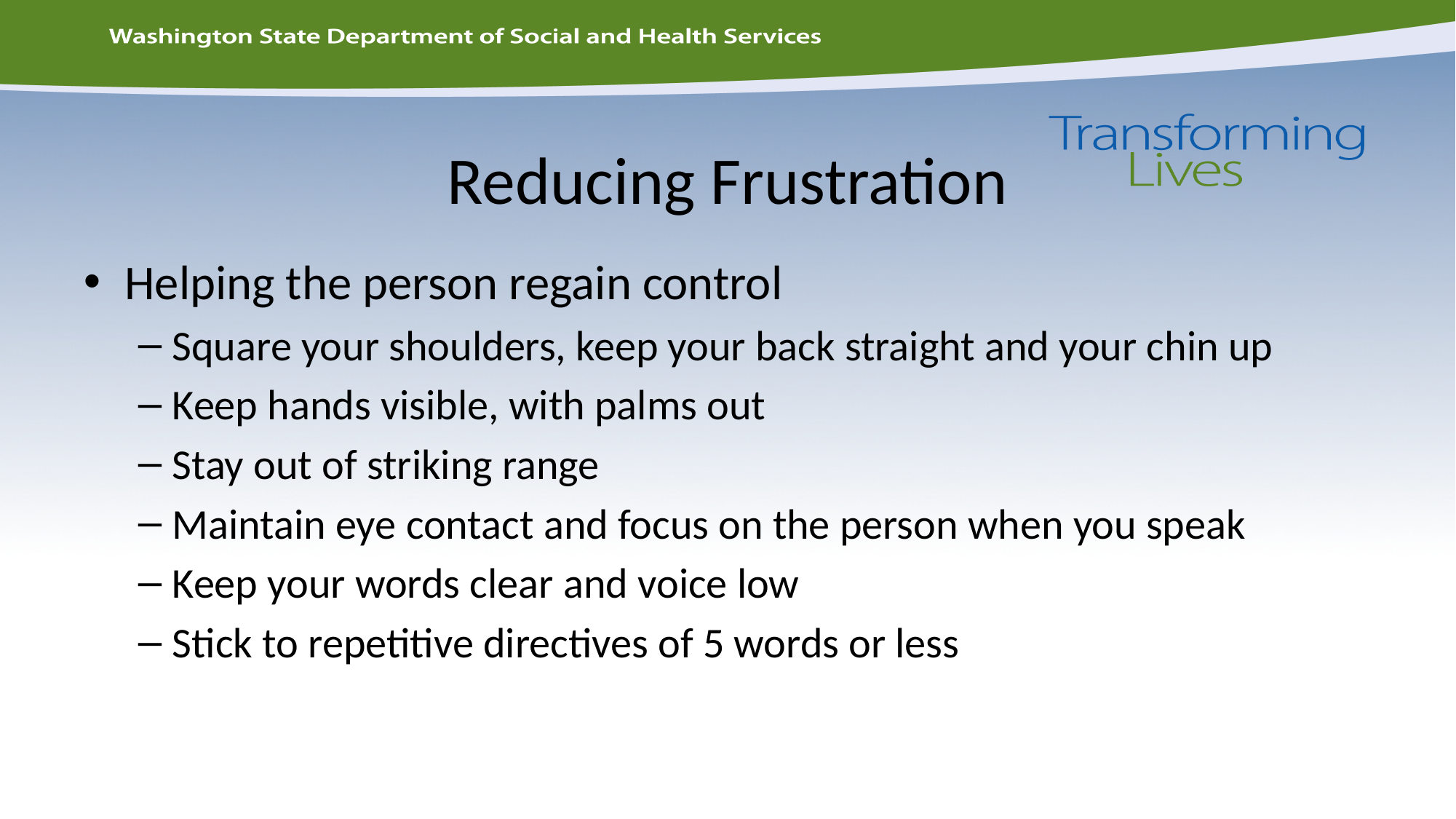

# Reducing Frustration
Helping the person regain control
Square your shoulders, keep your back straight and your chin up
Keep hands visible, with palms out
Stay out of striking range
Maintain eye contact and focus on the person when you speak
Keep your words clear and voice low
Stick to repetitive directives of 5 words or less